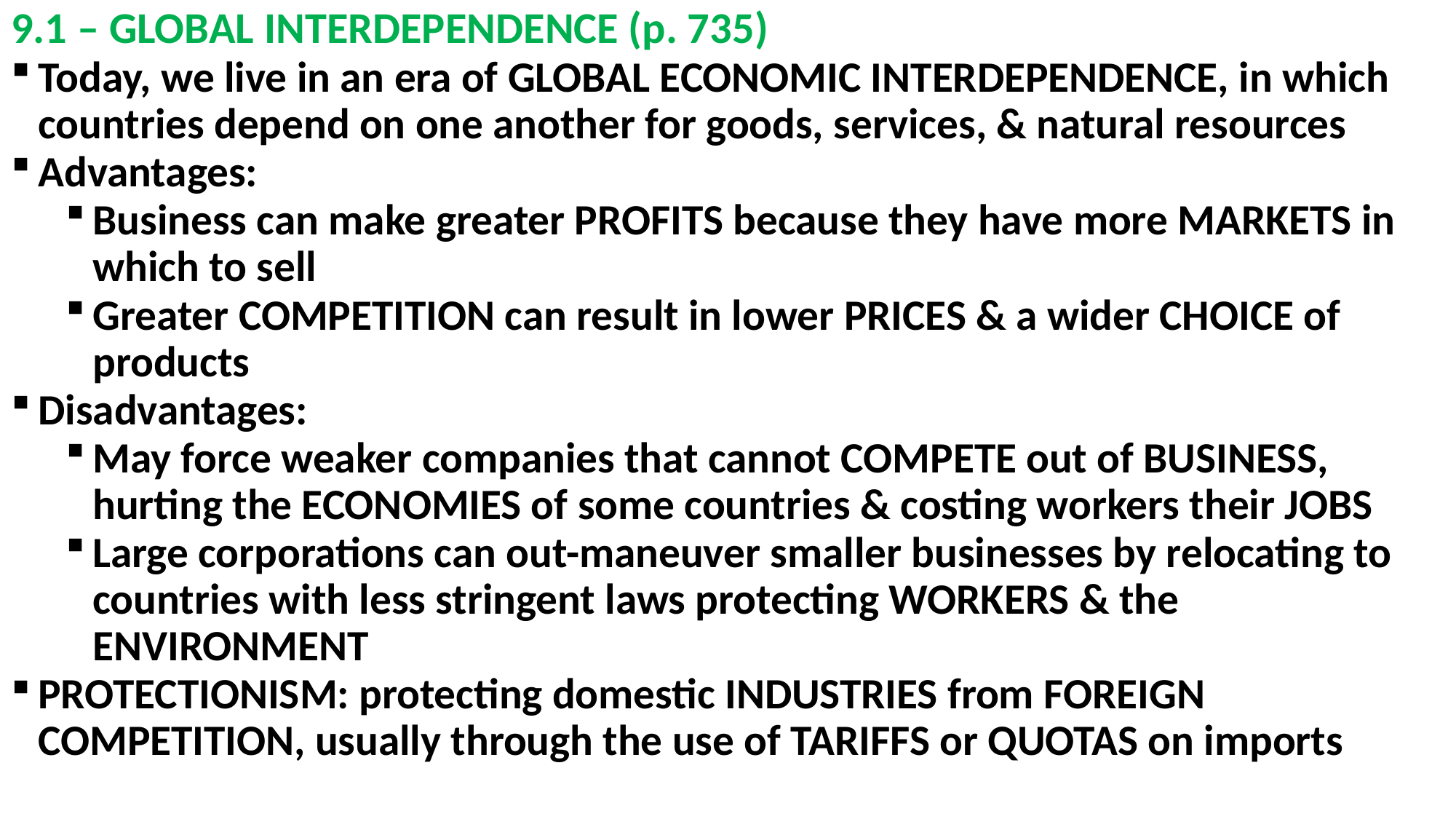

# 9.1 – GLOBAL INTERDEPENDENCE (p. 735)
Today, we live in an era of GLOBAL ECONOMIC INTERDEPENDENCE, in which countries depend on one another for goods, services, & natural resources
Advantages:
Business can make greater PROFITS because they have more MARKETS in which to sell
Greater COMPETITION can result in lower PRICES & a wider CHOICE of products
Disadvantages:
May force weaker companies that cannot COMPETE out of BUSINESS, hurting the ECONOMIES of some countries & costing workers their JOBS
Large corporations can out-maneuver smaller businesses by relocating to countries with less stringent laws protecting WORKERS & the ENVIRONMENT
PROTECTIONISM: protecting domestic INDUSTRIES from FOREIGN COMPETITION, usually through the use of TARIFFS or QUOTAS on imports